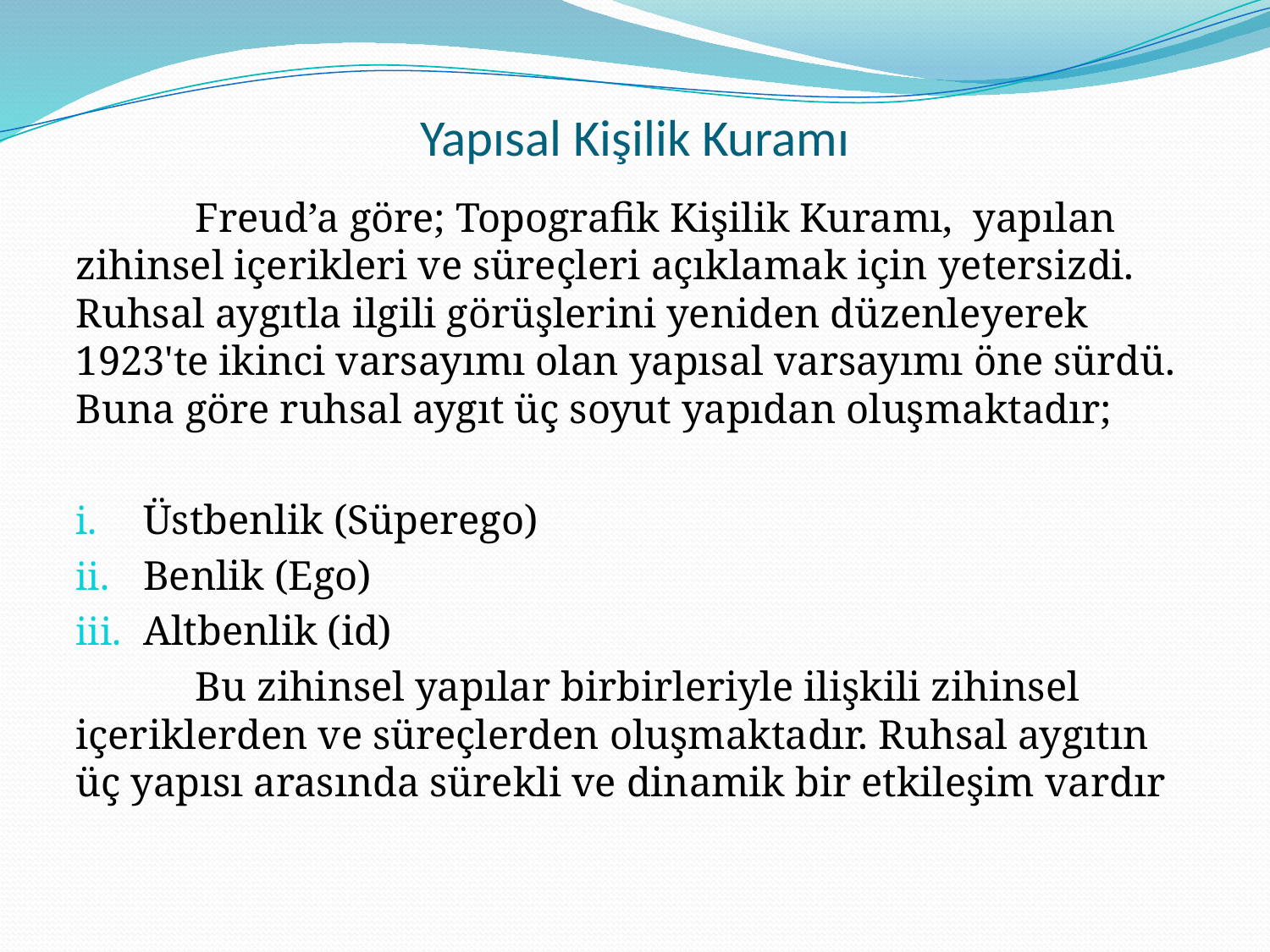

# Yapısal Kişilik Kuramı
	Freud’a göre; Topografik Kişilik Kuramı,  yapılan zihinsel içerikleri ve süreçleri açıklamak için yetersizdi. 	Ruhsal aygıtla ilgili görüşlerini yeniden düzenleyerek 1923'te ikinci varsayımı olan yapısal varsayımı öne sürdü. Buna göre ruhsal aygıt üç soyut yapıdan oluşmaktadır;

Üstbenlik (Süperego)
Benlik (Ego)
Altbenlik (id)
	Bu zihinsel yapılar birbirleriyle ilişkili zihinsel içeriklerden ve süreçlerden oluşmaktadır. Ruhsal aygıtın üç yapısı arasında sürekli ve dinamik bir etkileşim vardır